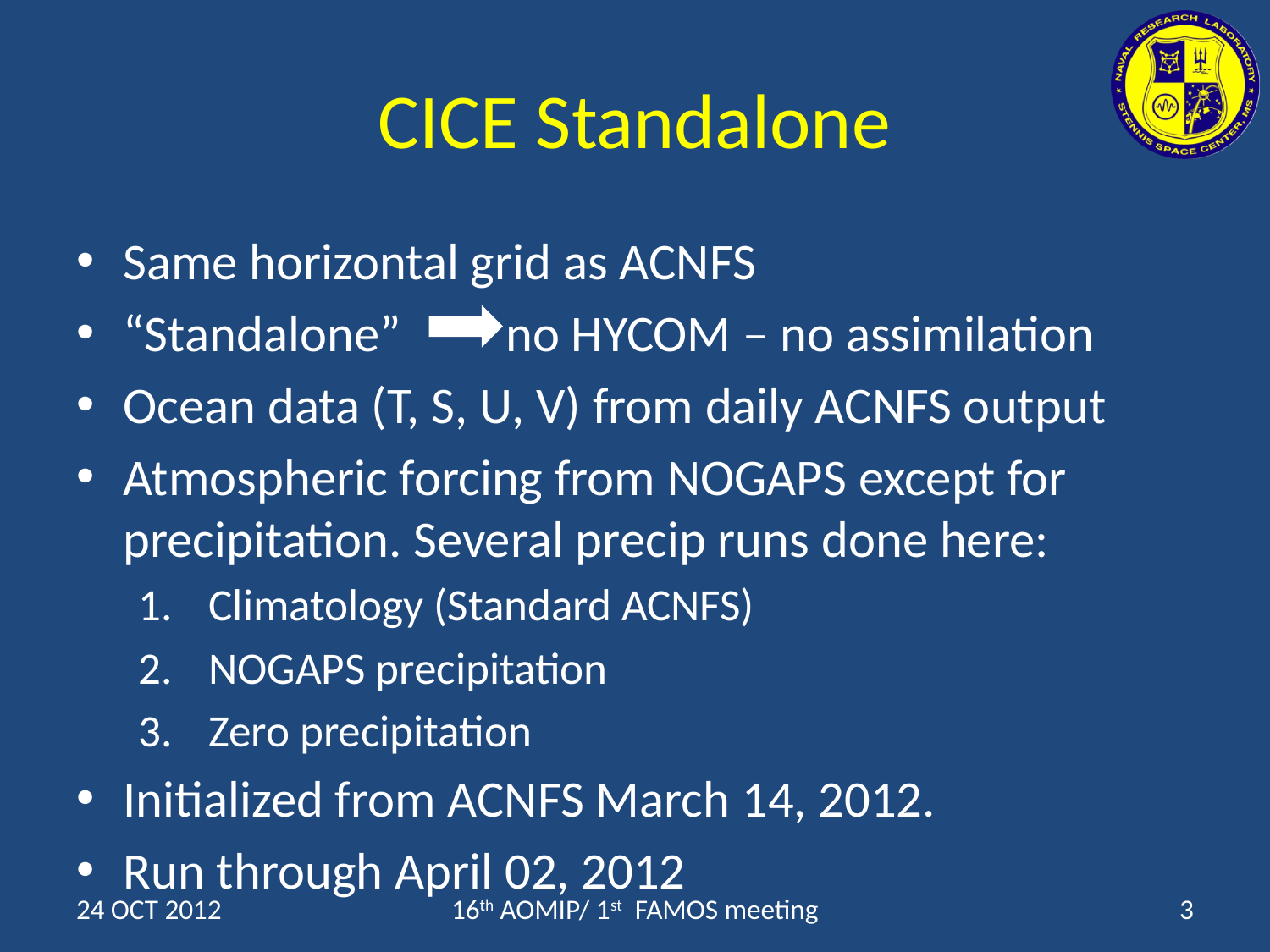

# CICE Standalone
Same horizontal grid as ACNFS
“Standalone”         no HYCOM – no assimilation
Ocean data (T, S, U, V) from daily ACNFS output
Atmospheric forcing from NOGAPS except for precipitation. Several precip runs done here:
Climatology (Standard ACNFS)
NOGAPS precipitation
Zero precipitation
Initialized from ACNFS March 14, 2012.
Run through April 02, 2012

24 OCT 2012
16th AOMIP/ 1st  FAMOS meeting
3